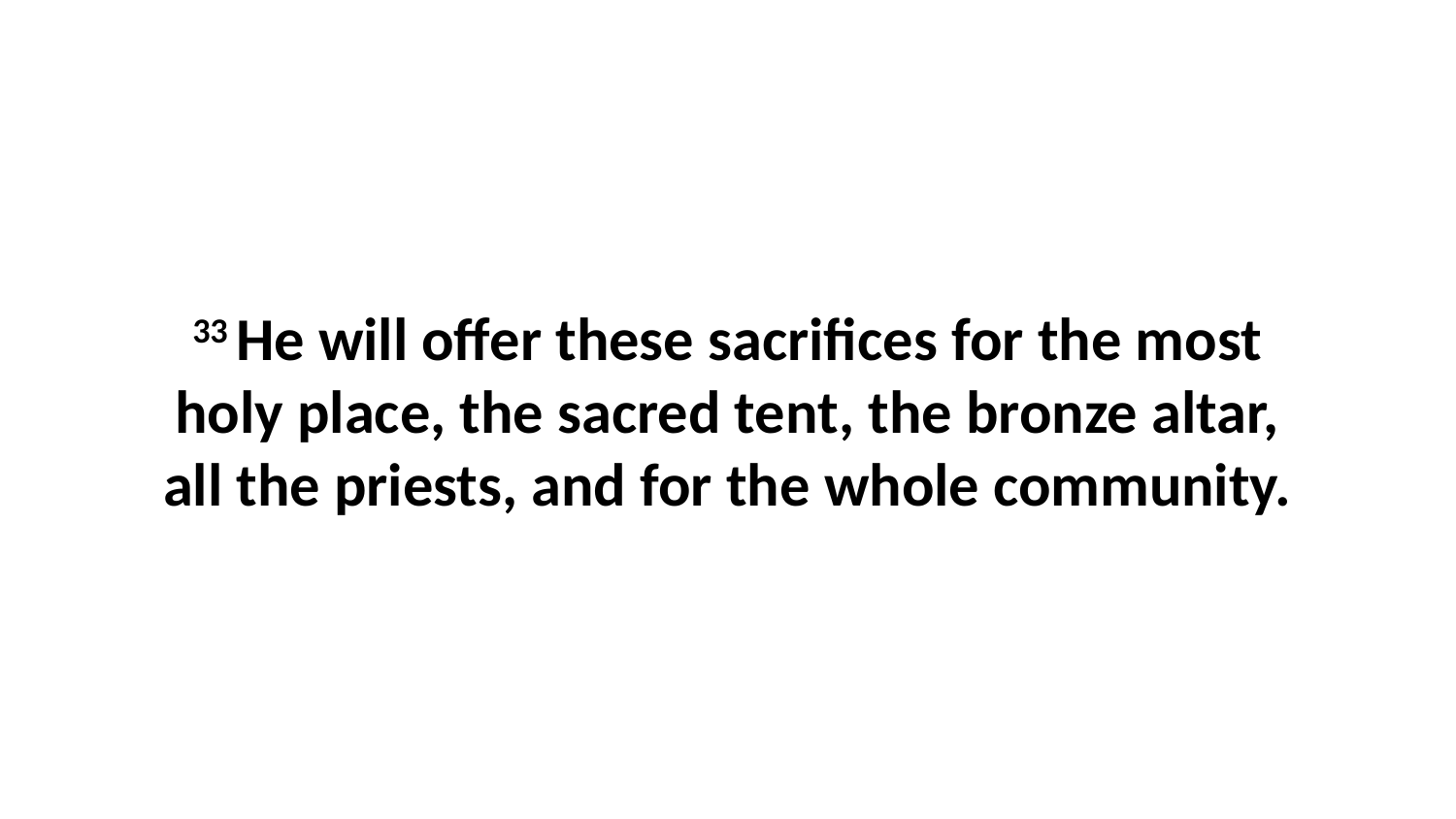

33 He will offer these sacrifices for the most holy place, the sacred tent, the bronze altar, all the priests, and for the whole community.